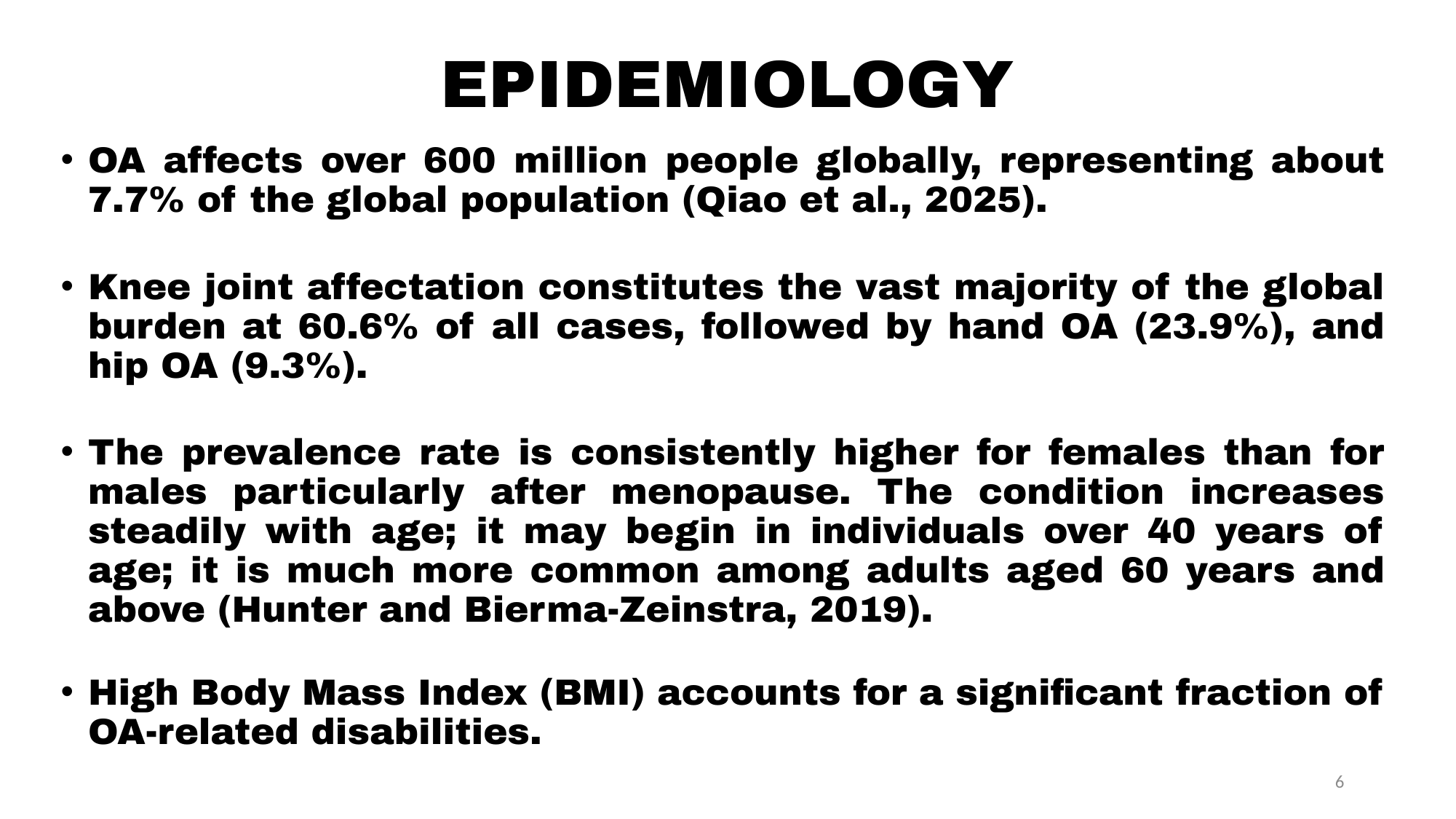

# EPIDEMIOLOGY
OA affects over 600 million people globally, representing about 7.7% of the global population (Qiao et al., 2025).

Knee joint affectation constitutes the vast majority of the global burden at 60.6% of all cases, followed by hand OA (23.9%), and hip OA (9.3%).

The prevalence rate is consistently higher for females than for males particularly after menopause. The condition increases steadily with age; it may begin in individuals over 40 years of age; it is much more common among adults aged 60 years and above (Hunter and Bierma-Zeinstra, 2019).

High Body Mass Index (BMI) accounts for a significant fraction of OA-related disabilities.
6